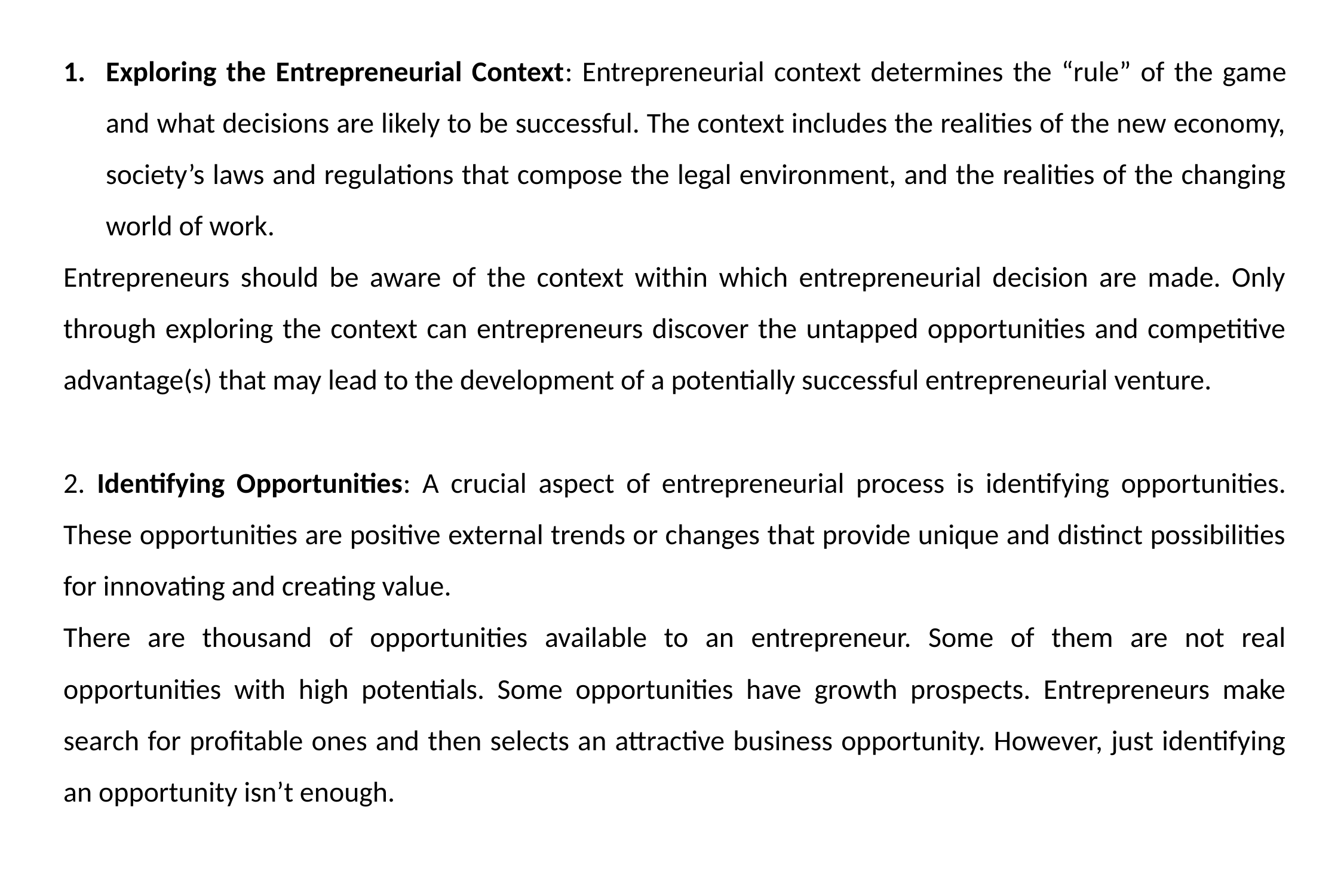

Exploring the Entrepreneurial Context: Entrepreneurial context determines the “rule” of the game and what decisions are likely to be successful. The context includes the realities of the new economy, society’s laws and regulations that compose the legal environment, and the realities of the changing world of work.
Entrepreneurs should be aware of the context within which entrepreneurial decision are made. Only through exploring the context can entrepreneurs discover the untapped opportunities and competitive advantage(s) that may lead to the development of a potentially successful entrepreneurial venture.

2. Identifying Opportunities: A crucial aspect of entrepreneurial process is identifying opportunities. These opportunities are positive external trends or changes that provide unique and distinct possibilities for innovating and creating value.
There are thousand of opportunities available to an entrepreneur. Some of them are not real opportunities with high potentials. Some opportunities have growth prospects. Entrepreneurs make search for profitable ones and then selects an attractive business opportunity. However, just identifying an opportunity isn’t enough.